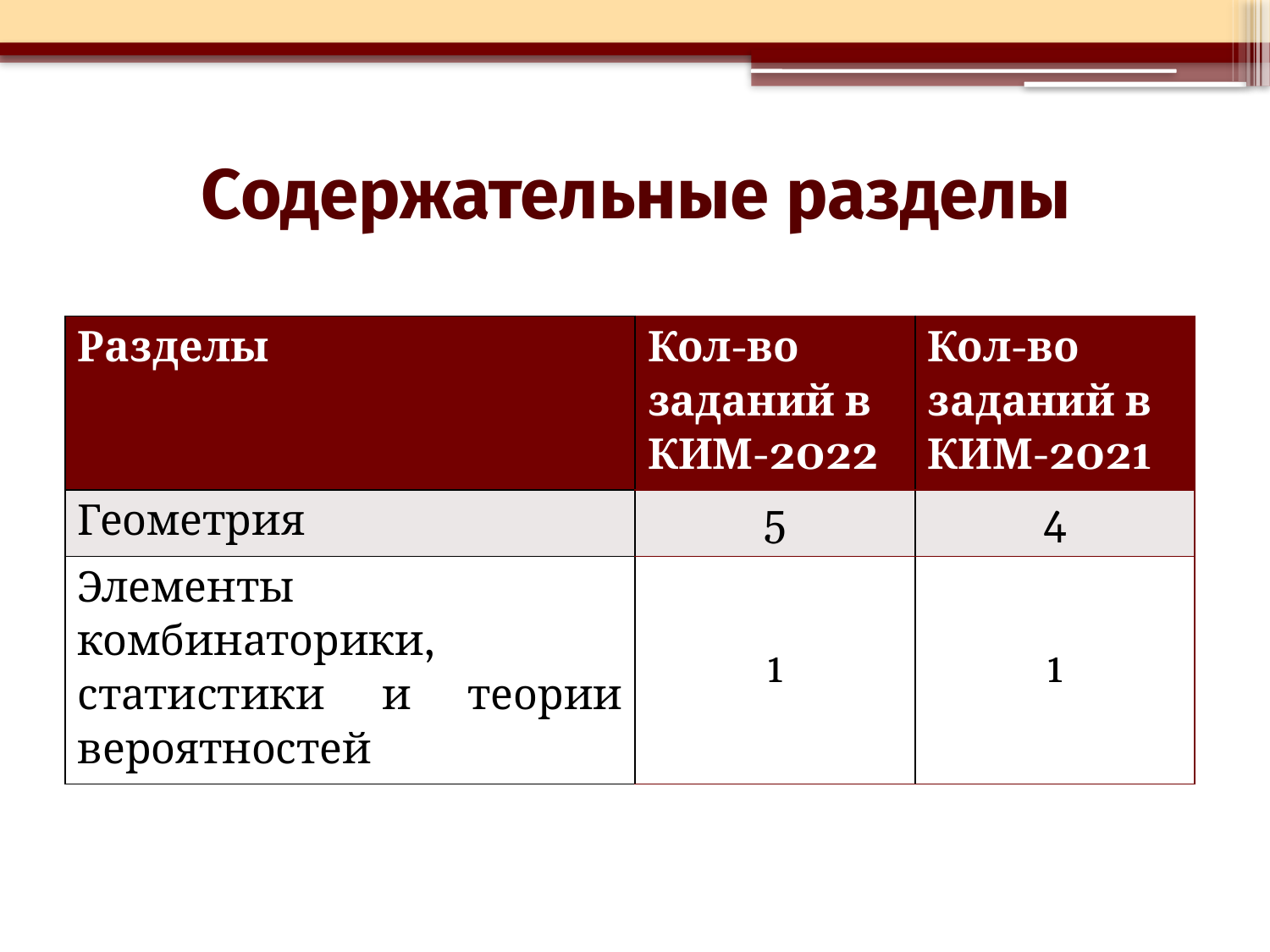

# Содержательные разделы
| Разделы | Кол-во заданий в КИМ-2022 | Кол-во заданий в КИМ-2021 |
| --- | --- | --- |
| Геометрия | 5 | 4 |
| Элементы комбинаторики, статистики и теории вероятностей | 1 | 1 |